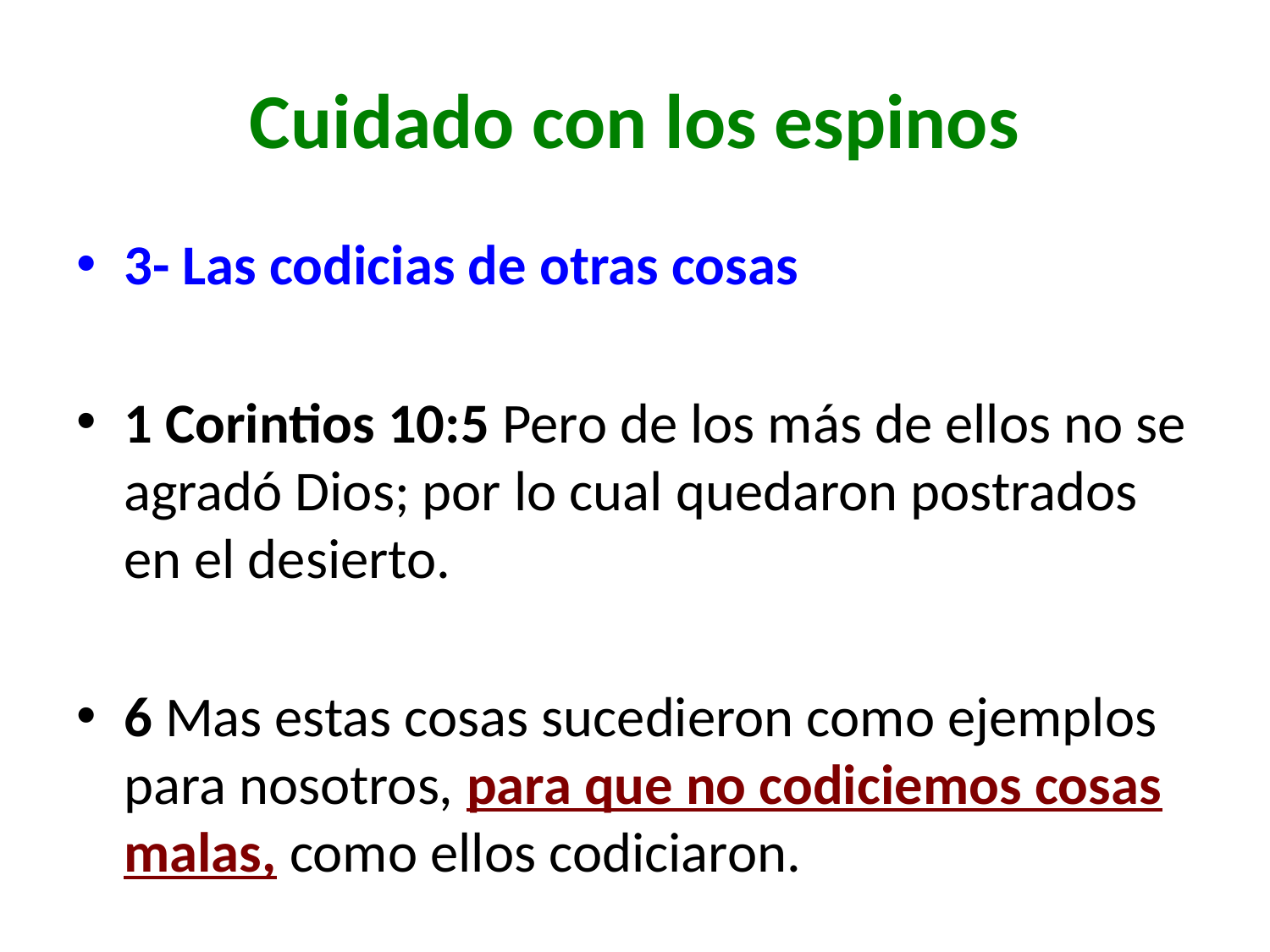

# Cuidado con los espinos
3- Las codicias de otras cosas

1 Corintios 10:5 Pero de los más de ellos no se agradó Dios; por lo cual quedaron postrados en el desierto.

6 Mas estas cosas sucedieron como ejemplos para nosotros, para que no codiciemos cosas malas, como ellos codiciaron.